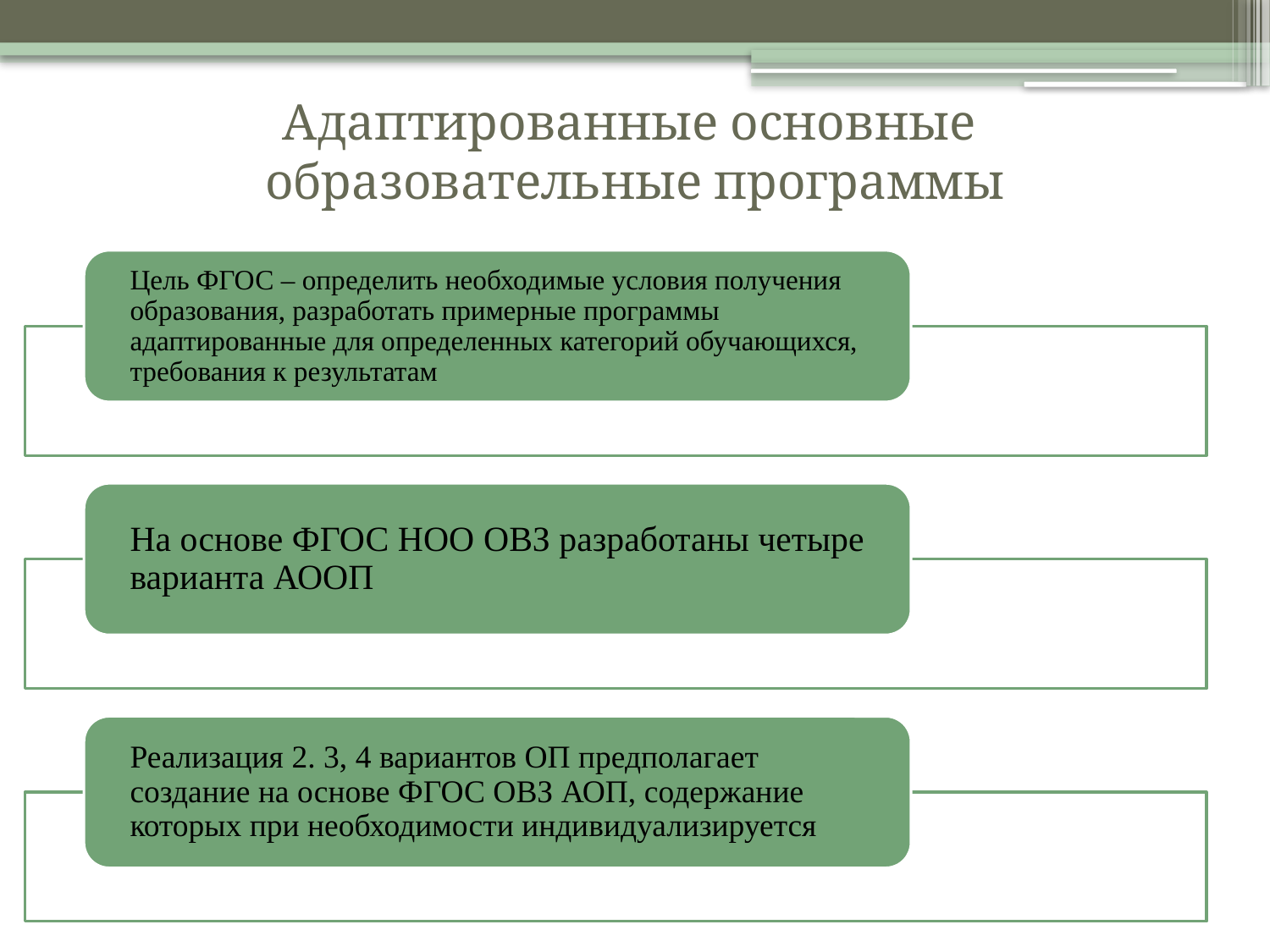

# Адаптированные основные образовательные программы
Цель ФГОС – определить необходимые условия получения образования, разработать примерные программы адаптированные для определенных категорий обучающихся, требования к результатам
На основе ФГОС НОО ОВЗ разработаны четыре варианта АООП
Реализация 2. 3, 4 вариантов ОП предполагает создание на основе ФГОС ОВЗ АОП, содержание которых при необходимости индивидуализируется